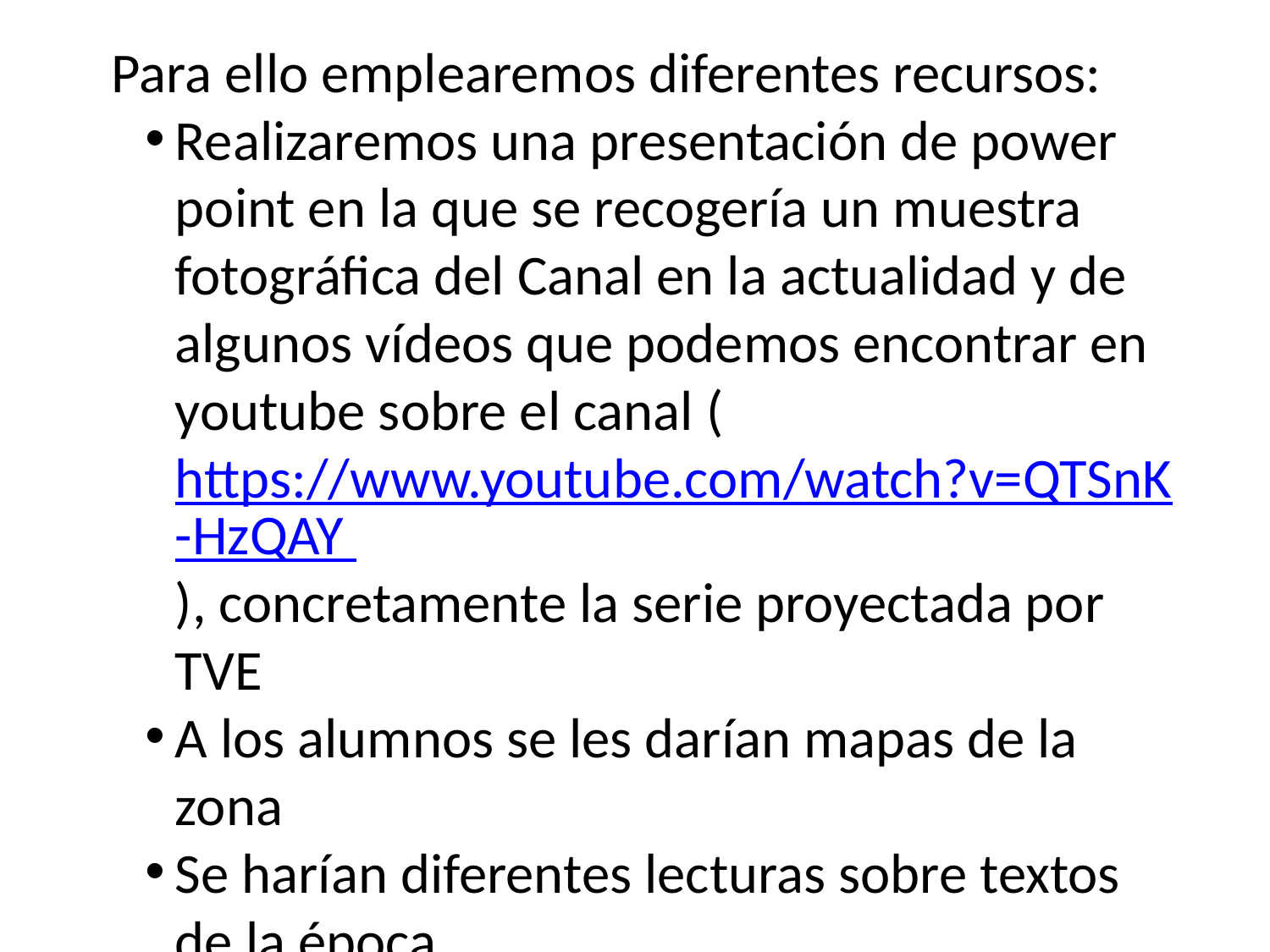

Para ello emplearemos diferentes recursos:
Realizaremos una presentación de power point en la que se recogería un muestra fotográfica del Canal en la actualidad y de algunos vídeos que podemos encontrar en youtube sobre el canal (https://www.youtube.com/watch?v=QTSnK-HzQAY ), concretamente la serie proyectada por TVE
A los alumnos se les darían mapas de la zona
Se harían diferentes lecturas sobre textos de la época.